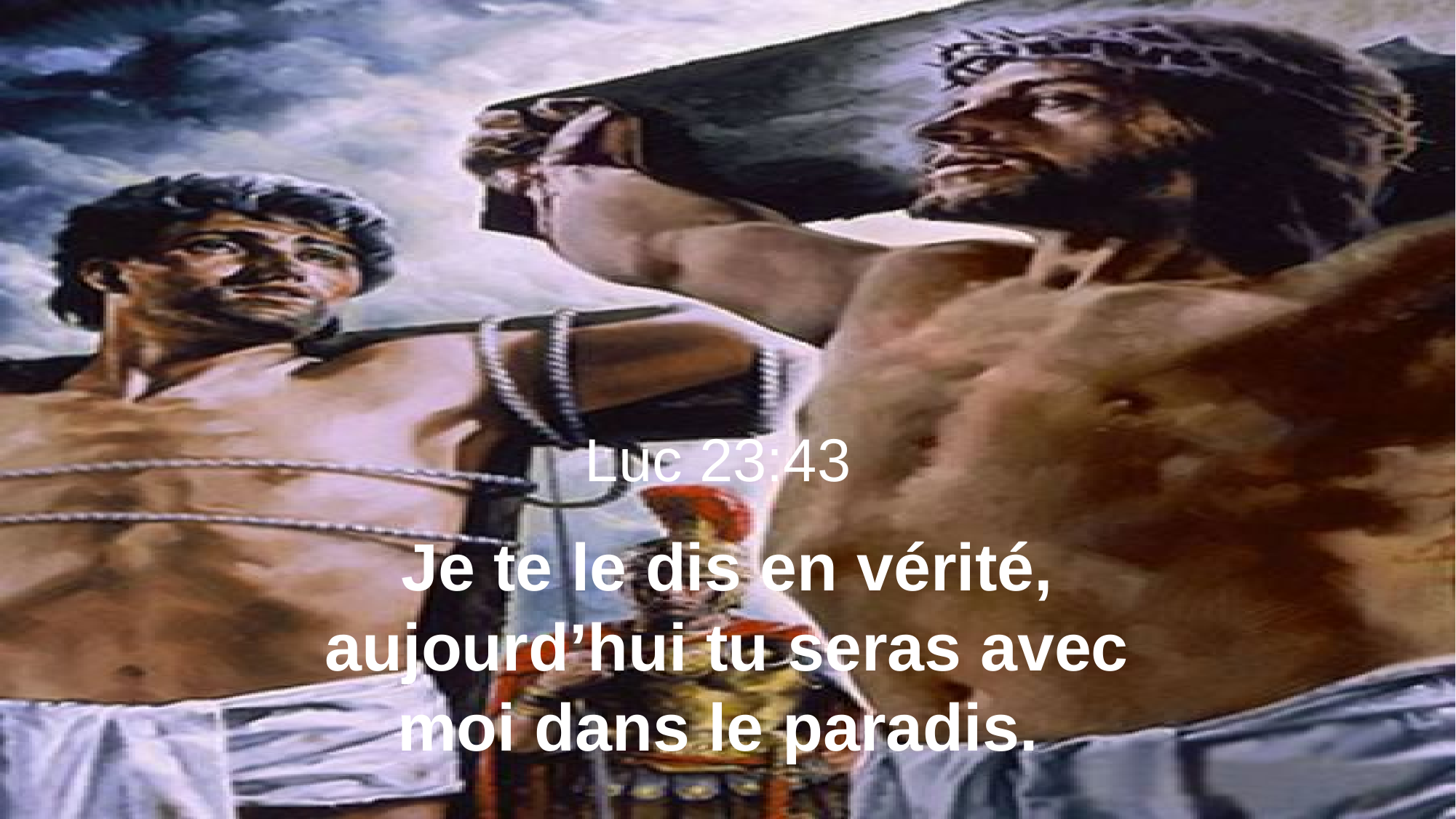

Luc 23:43
Je te le dis en vérité, aujourd’hui tu seras avec moi dans le paradis.